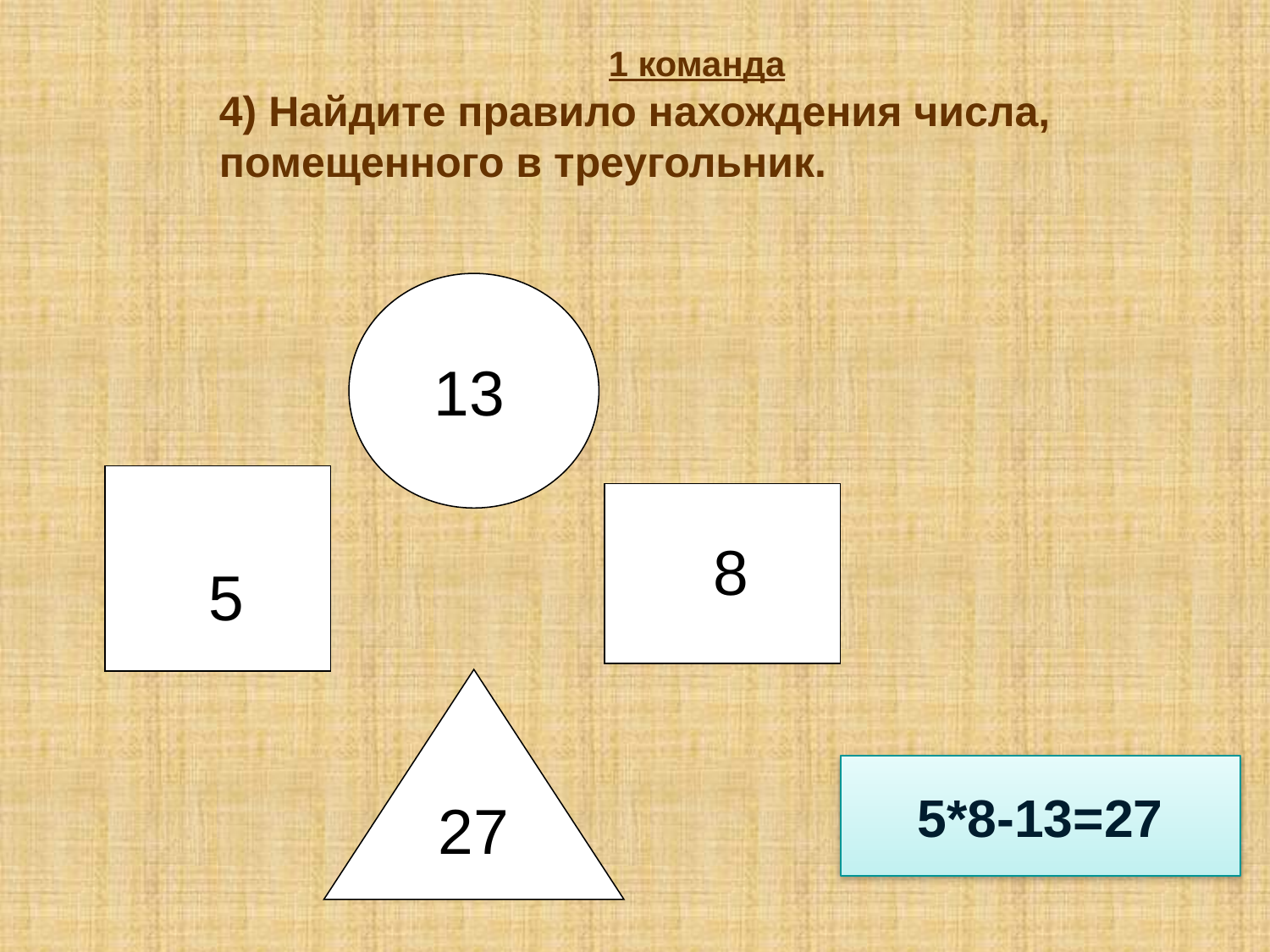

# 1 команда 4) Найдите правило нахождения числа, помещенного в треугольник.

    13

 5

 8
   27
5*8-13=27